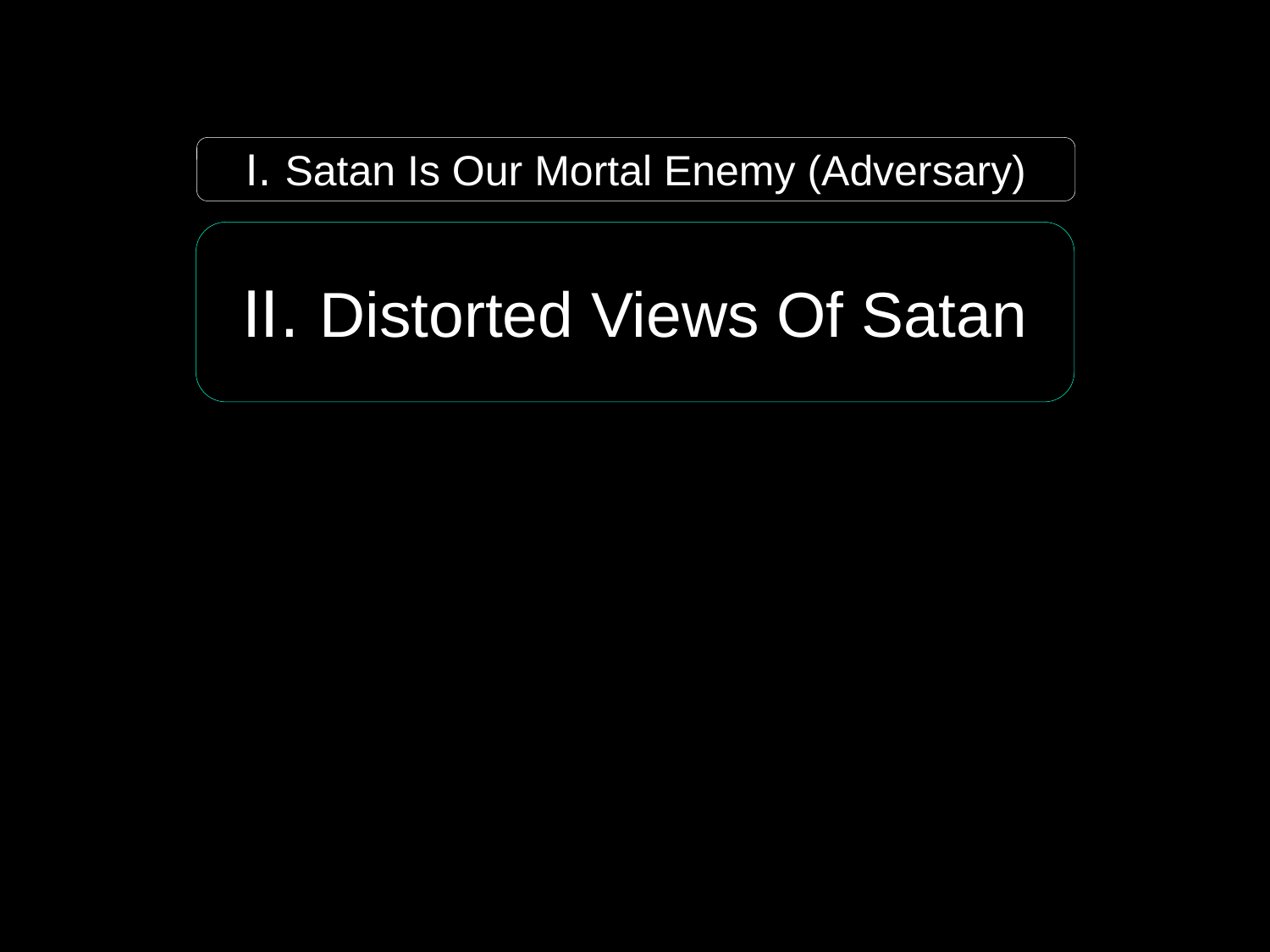

I. Satan Is Our Mortal Enemy (Adversary)
II. Distorted Views Of Satan